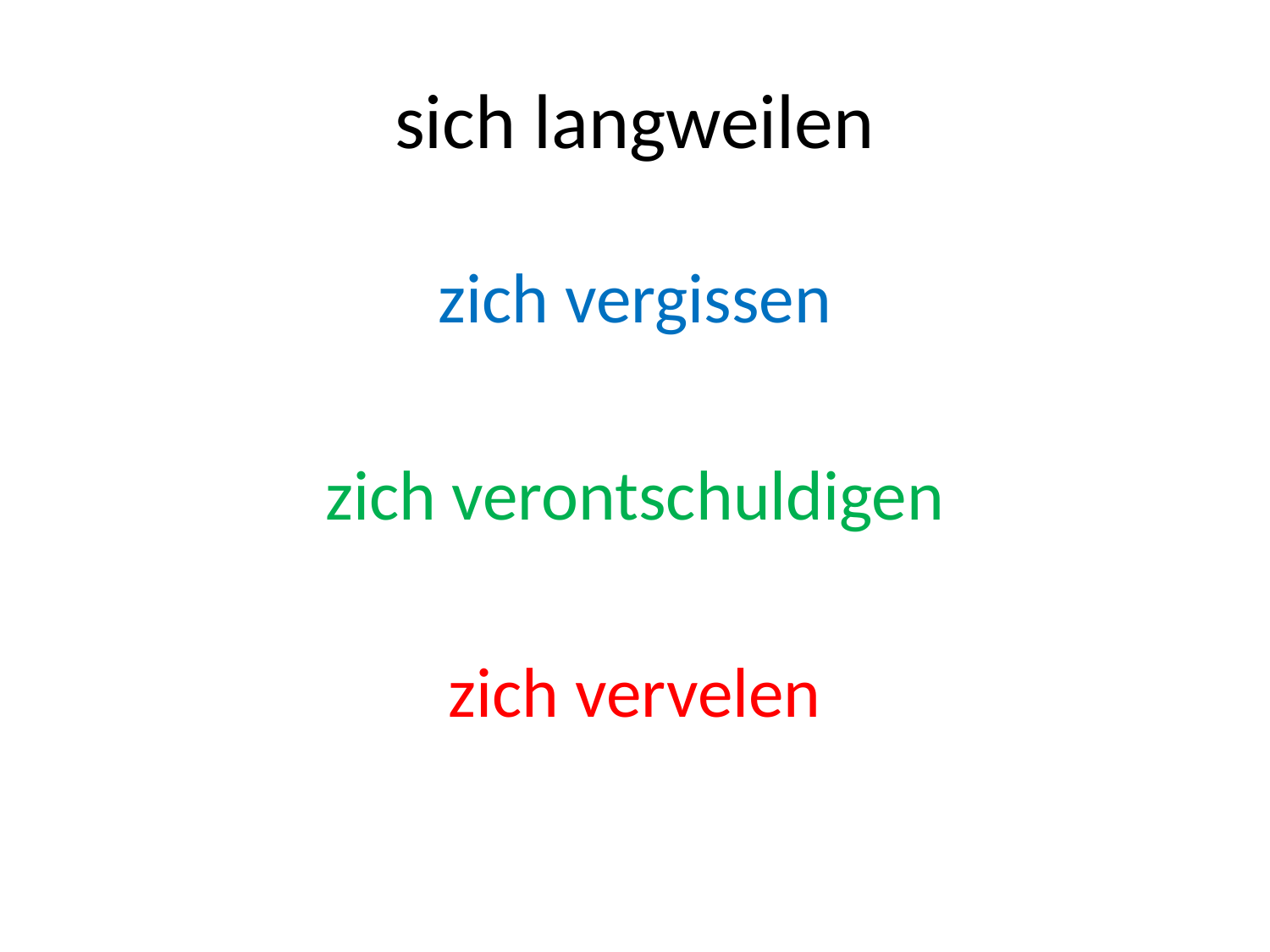

# sich langweilen
zich vergissen

zich verontschuldigen

zich vervelen